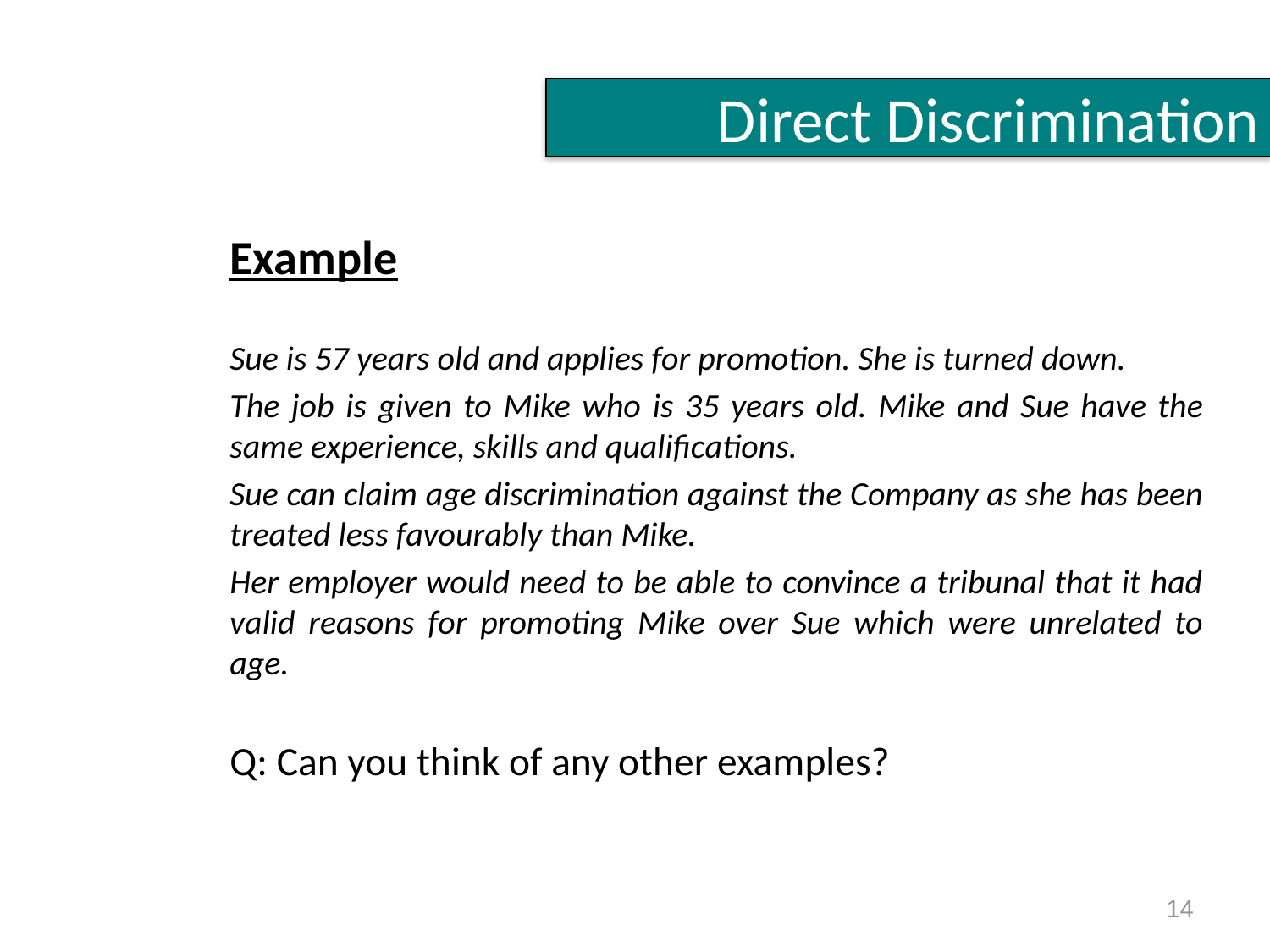

#
Direct Discrimination
Example

Sue is 57 years old and applies for promotion. She is turned down.
The job is given to Mike who is 35 years old. Mike and Sue have the same experience, skills and qualifications.
Sue can claim age discrimination against the Company as she has been treated less favourably than Mike.
Her employer would need to be able to convince a tribunal that it had valid reasons for promoting Mike over Sue which were unrelated to age.

Q: Can you think of any other examples?

14